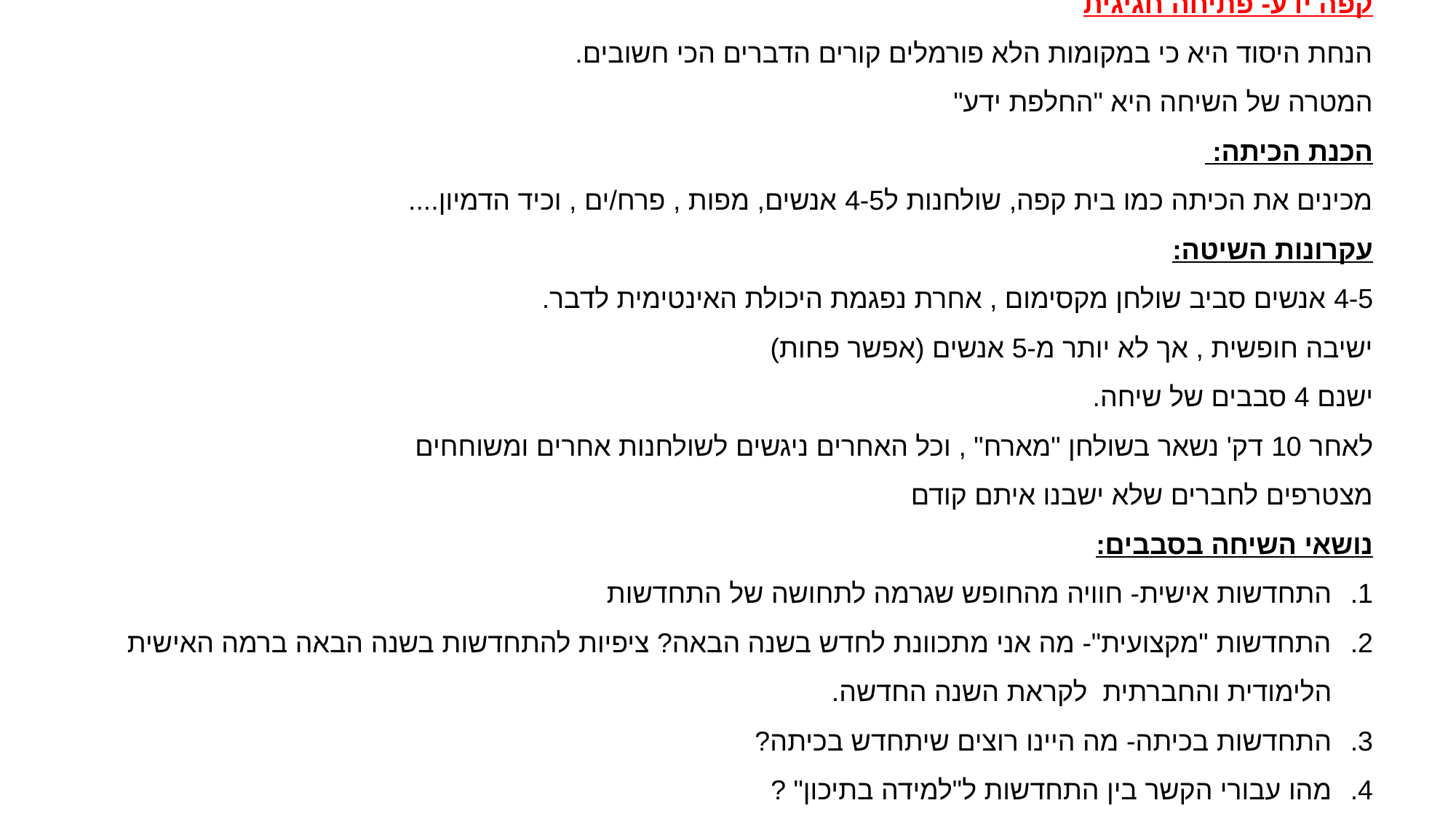

קפה ידע- פתיחה חגיגית
הנחת היסוד היא כי במקומות הלא פורמלים קורים הדברים הכי חשובים.
המטרה של השיחה היא "החלפת ידע"
הכנת הכיתה:
מכינים את הכיתה כמו בית קפה, שולחנות ל4-5 אנשים, מפות , פרח/ים , וכיד הדמיון....
עקרונות השיטה:
4-5 אנשים סביב שולחן מקסימום , אחרת נפגמת היכולת האינטימית לדבר.
ישיבה חופשית , אך לא יותר מ-5 אנשים (אפשר פחות)
ישנם 4 סבבים של שיחה.
לאחר 10 דק' נשאר בשולחן "מארח" , וכל האחרים ניגשים לשולחנות אחרים ומשוחחים
מצטרפים לחברים שלא ישבנו איתם קודם
נושאי השיחה בסבבים:
התחדשות אישית- חוויה מהחופש שגרמה לתחושה של התחדשות
התחדשות "מקצועית"- מה אני מתכוונת לחדש בשנה הבאה? ציפיות להתחדשות בשנה הבאה ברמה האישית הלימודית והחברתית  לקראת השנה החדשה.
התחדשות בכיתה- מה היינו רוצים שיתחדש בכיתה?
מהו עבורי הקשר בין התחדשות ל"למידה בתיכון" ?